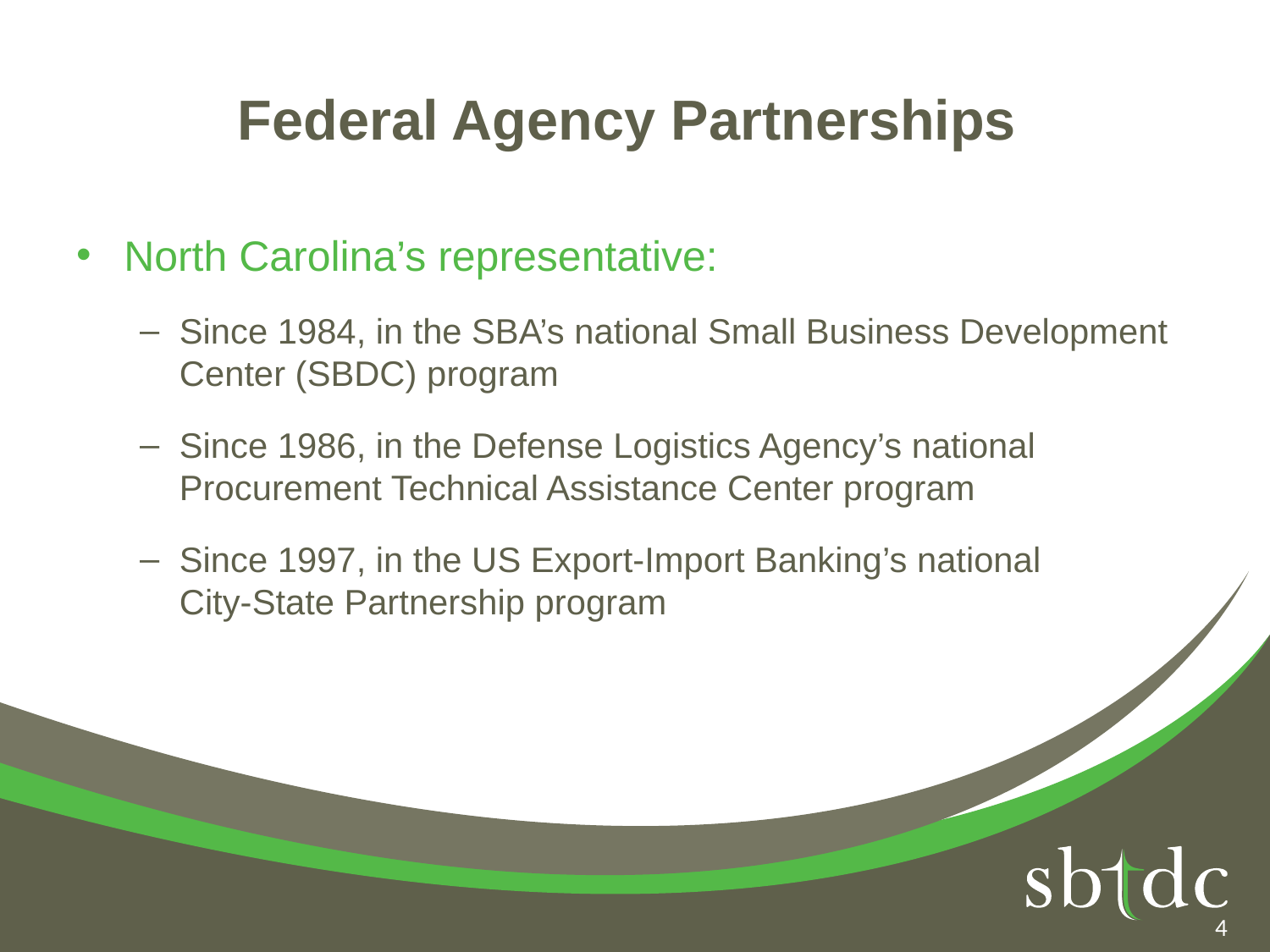

# Federal Agency Partnerships
North Carolina’s representative:
Since 1984, in the SBA’s national Small Business Development Center (SBDC) program
Since 1986, in the Defense Logistics Agency’s national Procurement Technical Assistance Center program
Since 1997, in the US Export-Import Banking’s national        City-State Partnership program
4